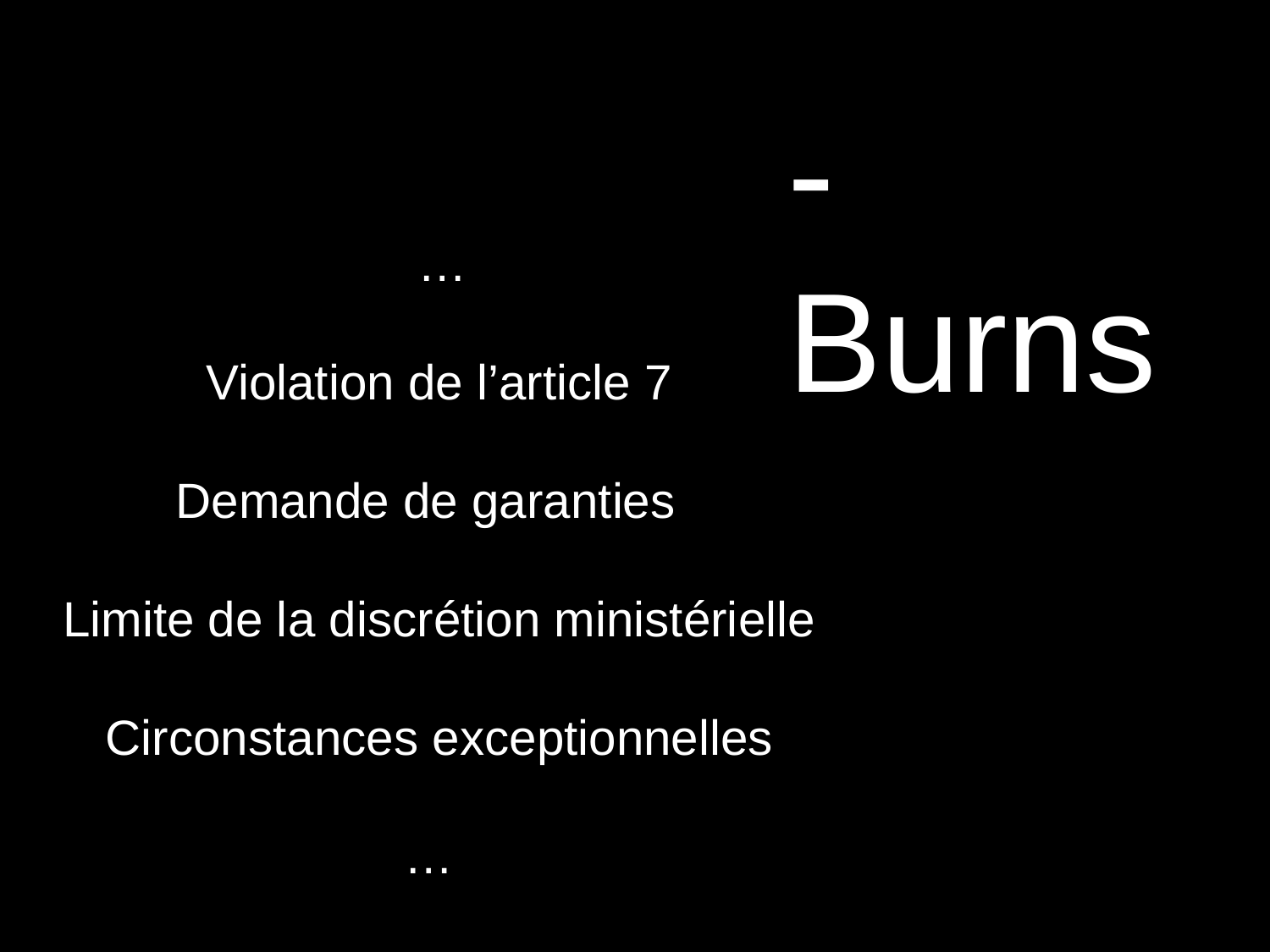

-Burns

		        …

Violation de l’article 7

Demande de garanties

Limite de la discrétion ministérielle

Circonstances exceptionnelles

		       …